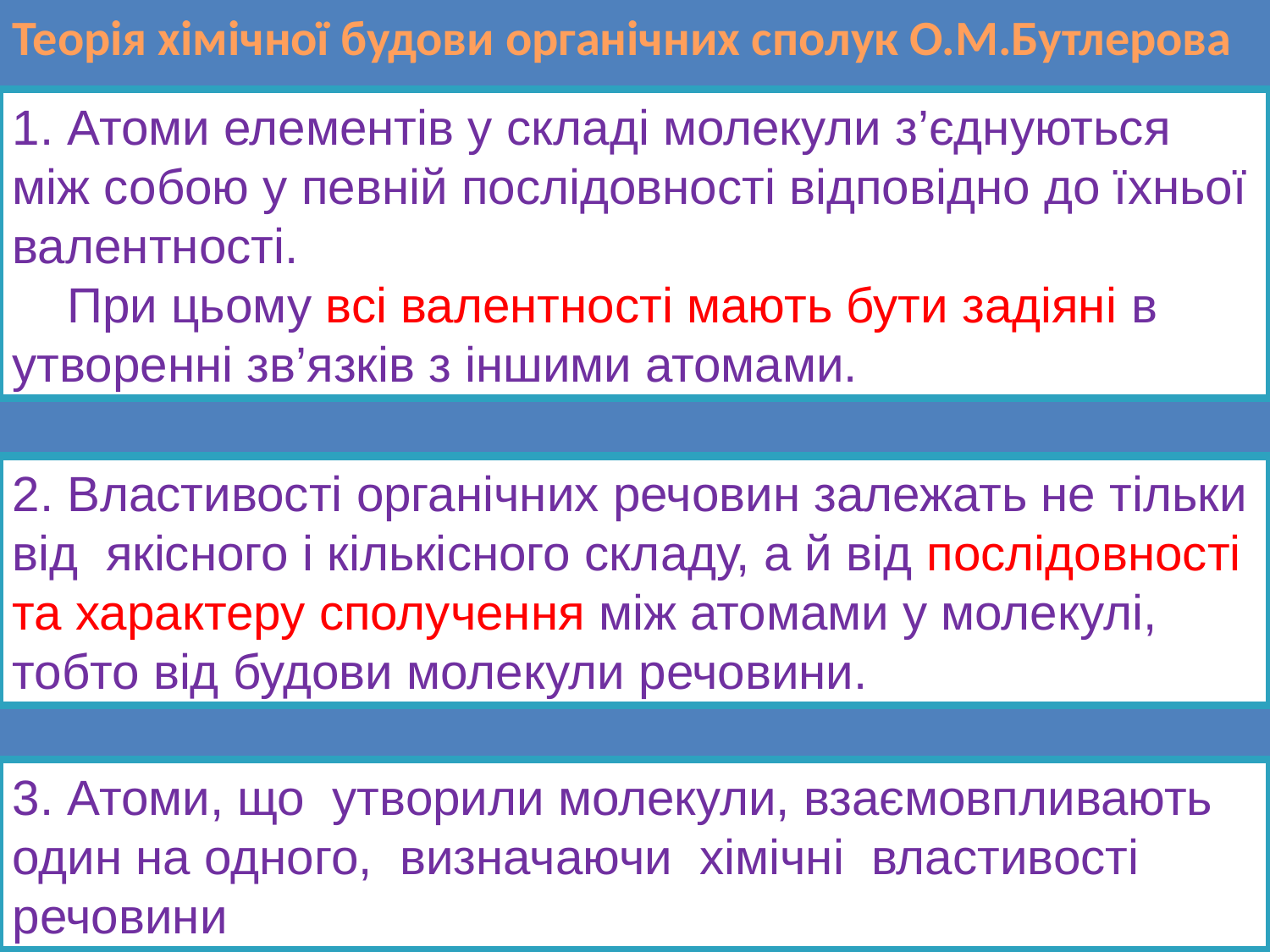

Теорія хімічної будови органічних сполук О.М.Бутлерова
1. Атоми елементів у складі молекули з’єднуються між собою у певній послідовності відповідно до їхньої валентності.
    При цьому всі валентності мають бути задіяні в утворенні зв’язків з іншими атомами.
2. Властивості органічних речовин залежать не тільки від  якісного і кількісного складу, а й від послідовності та характеру сполучення між атомами у молекулі, тобто від будови молекули речовини.
3. Атоми, що  утворили молекули, взаємовпливають один на одного,  визначаючи  хімічні  властивості  речовини